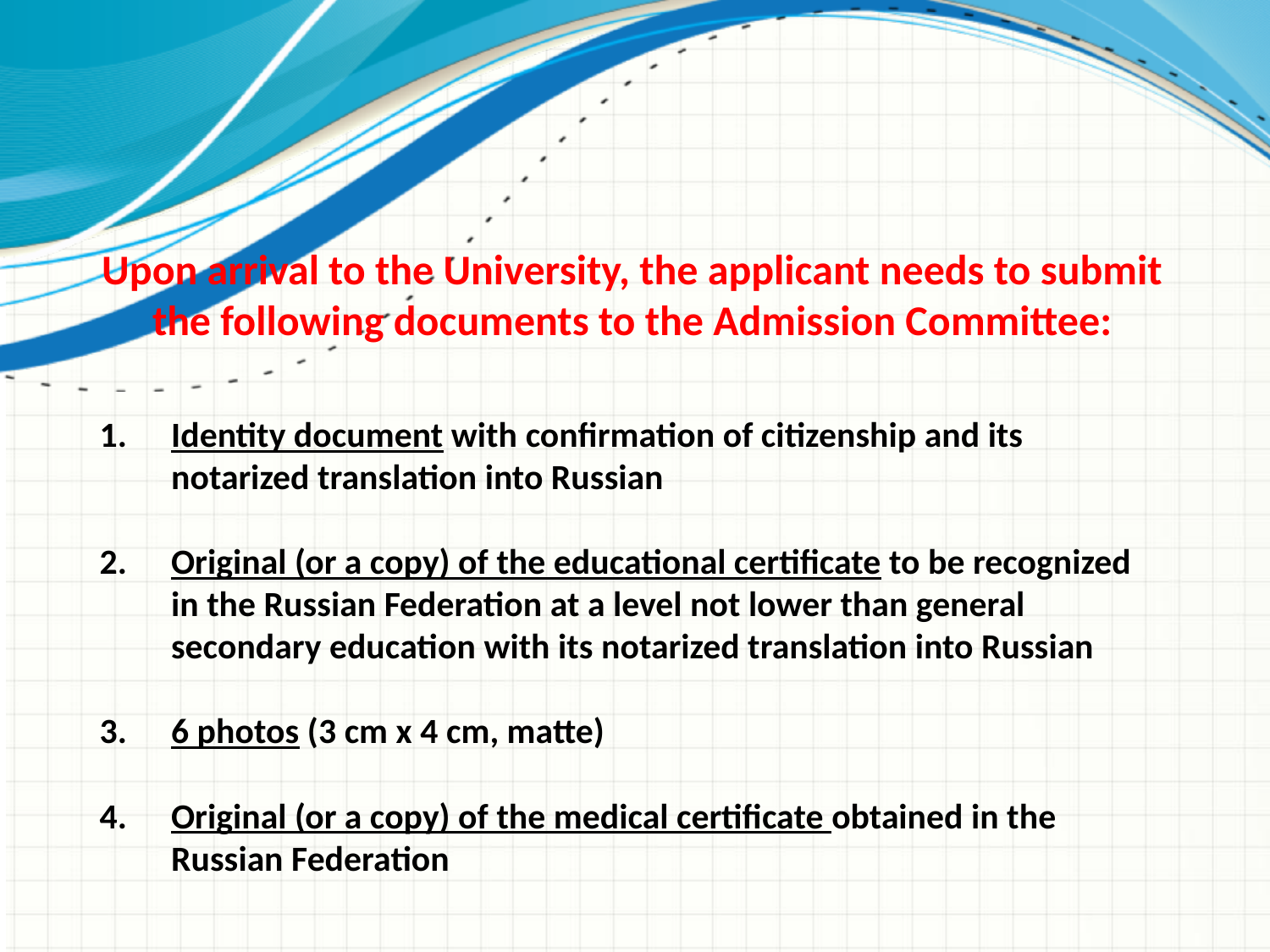

Upon arrival to the University, the applicant needs to submit the following documents to the Admission Committee:
Identity document with confirmation of citizenship and its notarized translation into Russian

Original (or a copy) of the educational certificate to be recognized in the Russian Federation at a level not lower than general secondary education with its notarized translation into Russian

6 photos (3 cm x 4 cm, matte)

Original (or a copy) of the medical certificate obtained in the Russian Federation